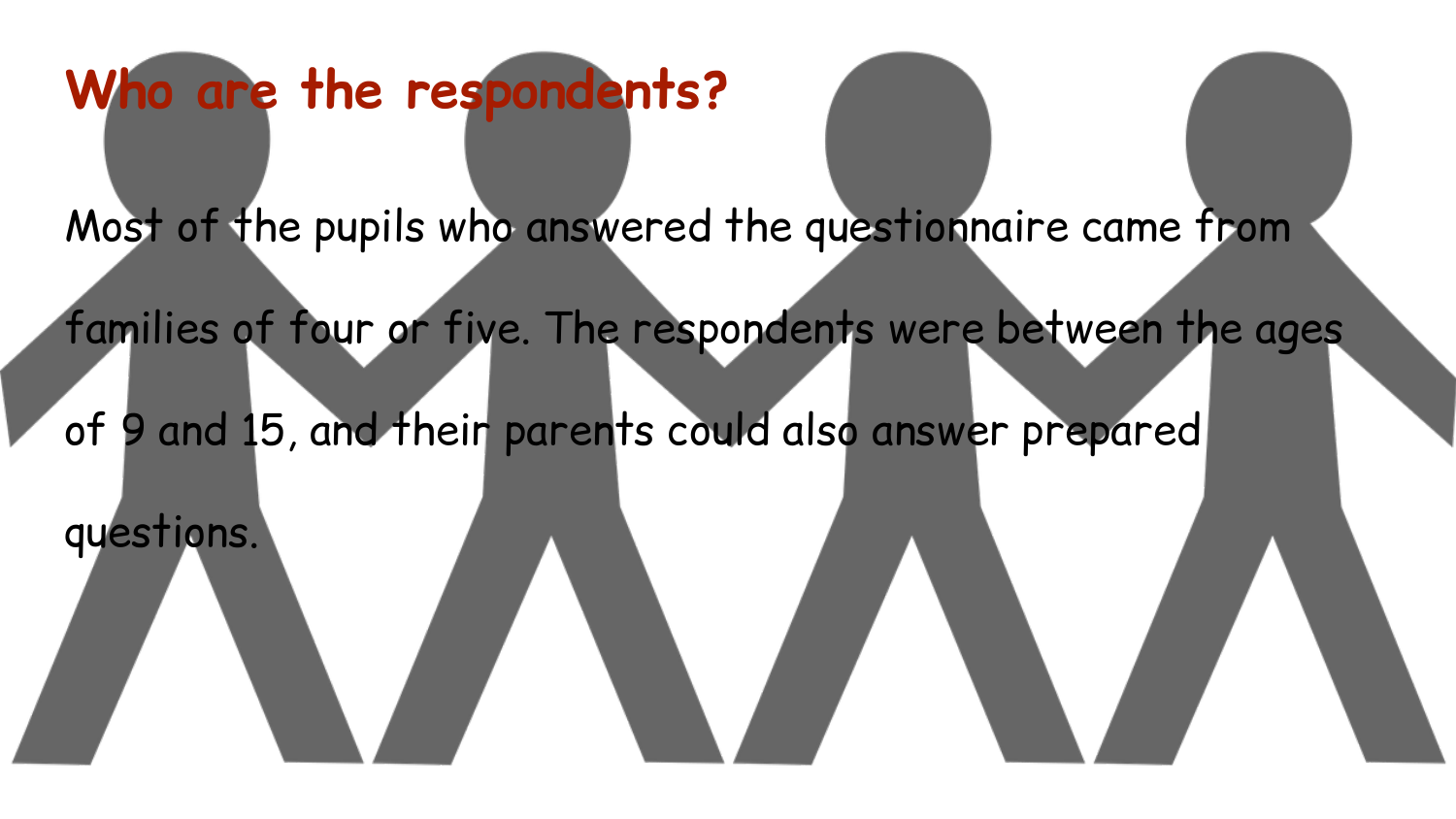

# Who are the respondents?
Most of the pupils who answered the questionnaire came from families of four or five. The respondents were between the ages of 9 and 15, and their parents could also answer prepared questions.